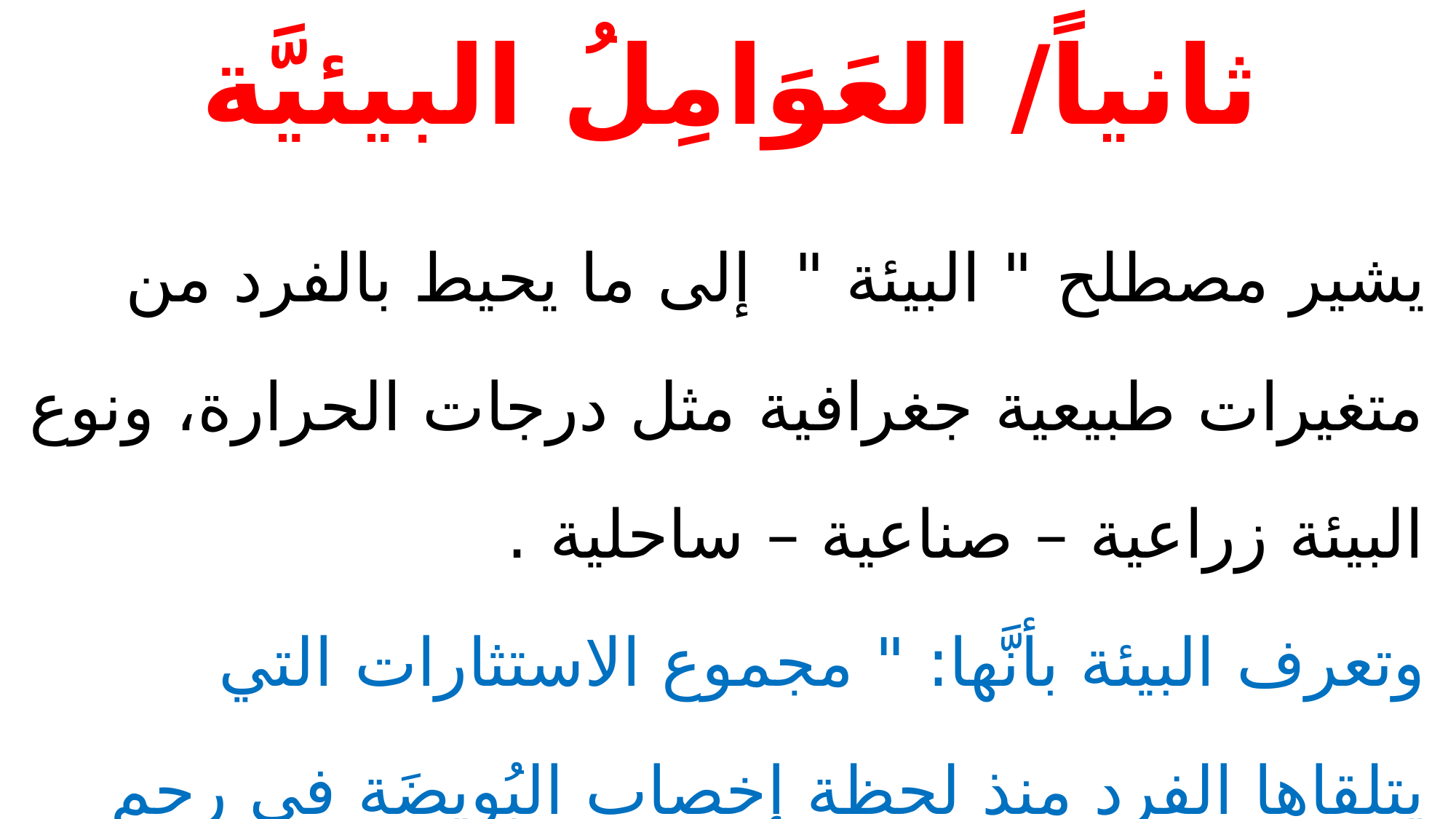

# ثانياً/ العَوَامِلُ البيئيَّة
يشير مصطلح " البيئة "  إلى ما يحيط بالفرد من متغيرات طبيعية جغرافية مثل درجات الحرارة، ونوع البيئة زراعية – صناعية – ساحلية .
وتعرف البيئة بأنَّها: " مجموع الاستثارات التي يتلقاها الفرد منذ لحظة إخصاب البُويضَة في رحم الأمِّ وحتى وفاته ".